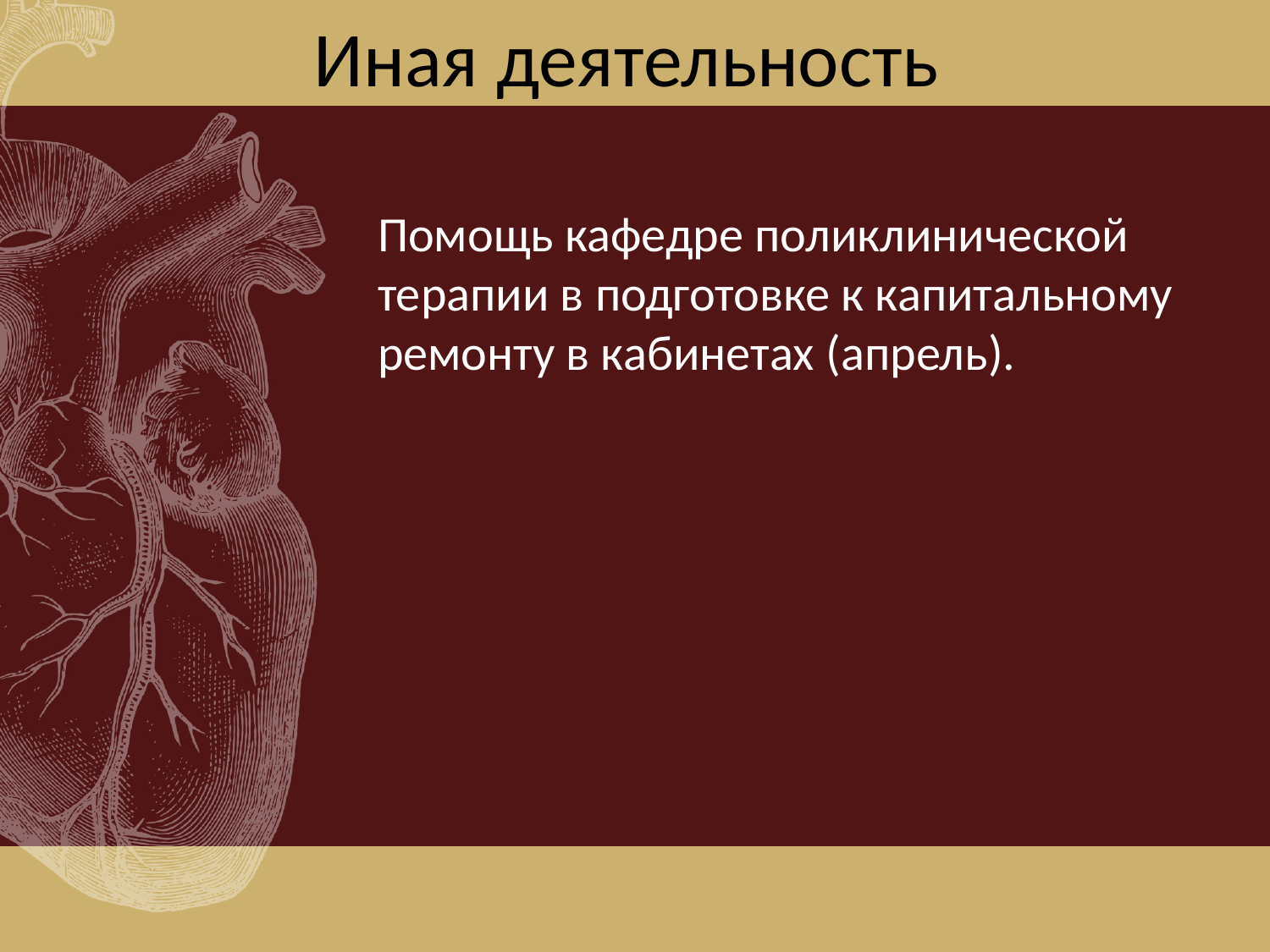

# Иная деятельность
Помощь кафедре поликлинической терапии в подготовке к капитальному ремонту в кабинетах (апрель).